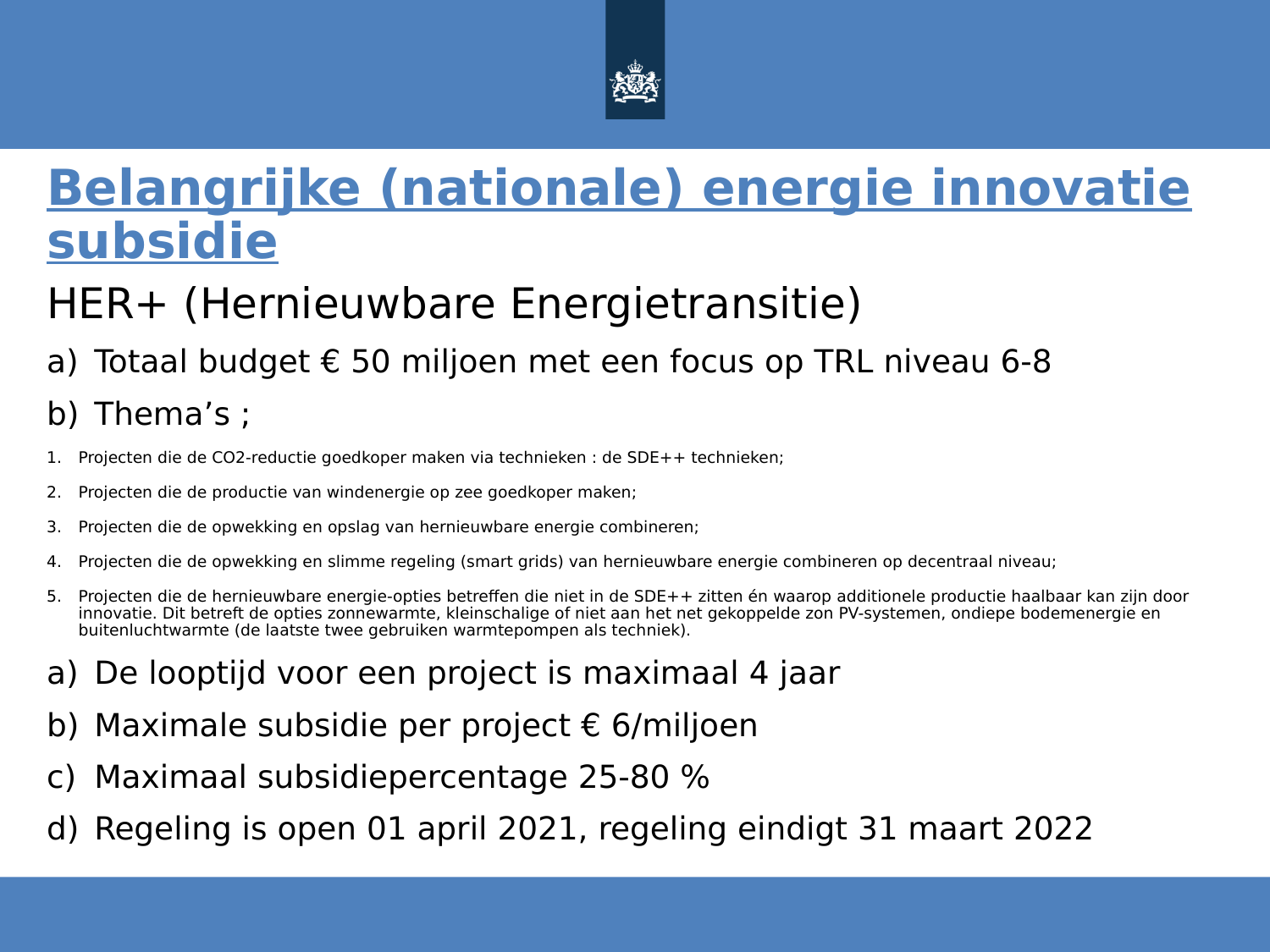

# Belangrijke (nationale) energie innovatie subsidie
HER+ (Hernieuwbare Energietransitie)
Totaal budget € 50 miljoen met een focus op TRL niveau 6-8
Thema’s ;
Projecten die de CO2-reductie goedkoper maken via technieken : de SDE++ technieken;
Projecten die de productie van windenergie op zee goedkoper maken;
Projecten die de opwekking en opslag van hernieuwbare energie combineren;
Projecten die de opwekking en slimme regeling (smart grids) van hernieuwbare energie combineren op decentraal niveau;
Projecten die de hernieuwbare energie-opties betreffen die niet in de SDE++ zitten én waarop additionele productie haalbaar kan zijn door innovatie. Dit betreft de opties zonnewarmte, kleinschalige of niet aan het net gekoppelde zon PV-systemen, ondiepe bodemenergie en buitenluchtwarmte (de laatste twee gebruiken warmtepompen als techniek).
De looptijd voor een project is maximaal 4 jaar
Maximale subsidie per project € 6/miljoen
Maximaal subsidiepercentage 25-80 %
Regeling is open 01 april 2021, regeling eindigt 31 maart 2022